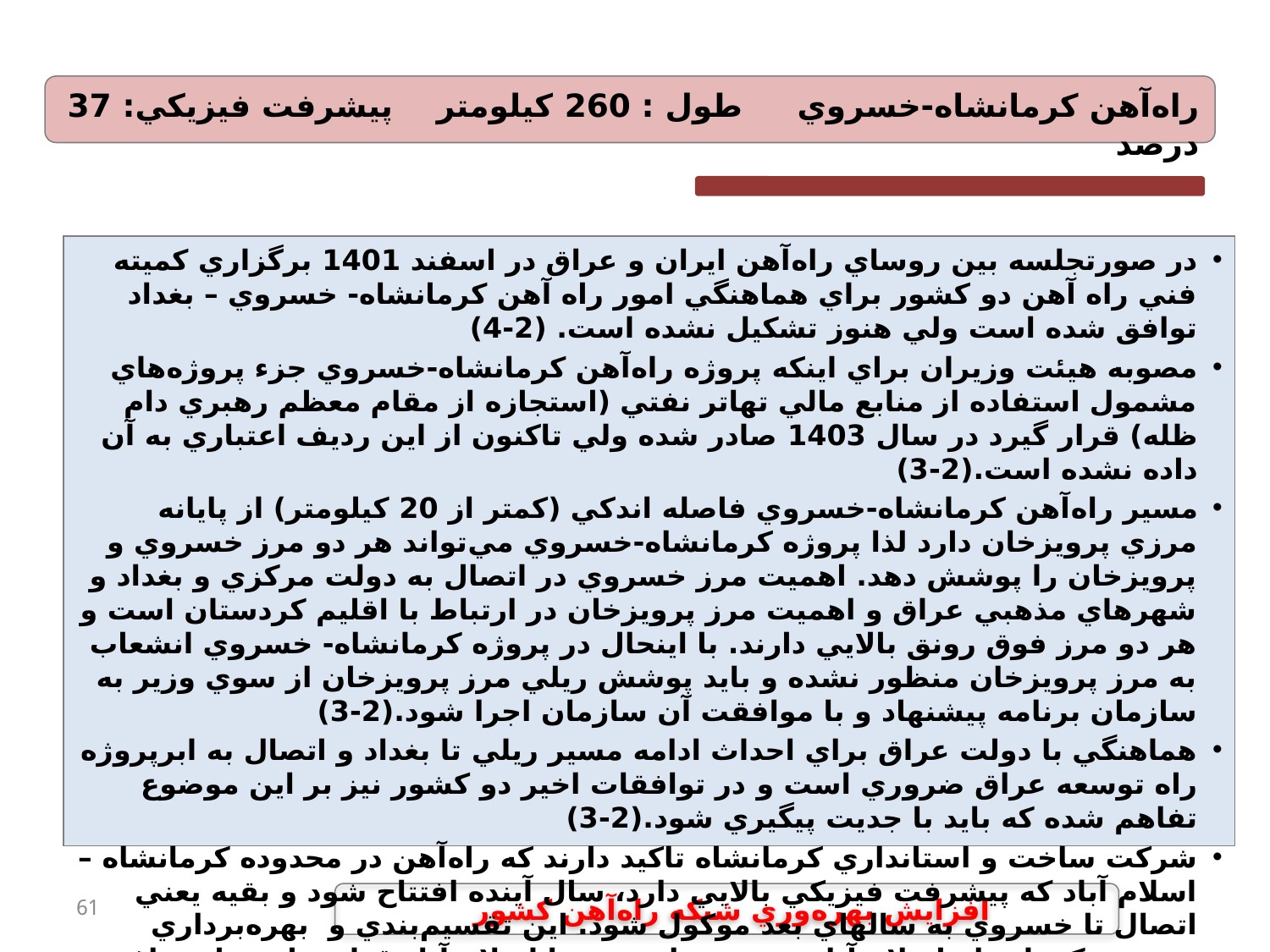

راه‌آهن كرمانشاه-خسروي     طول : 260 كيلومتر    پيشرفت فيزيكي: 37 درصد
در صورتجلسه بين روساي راه‌آهن ايران و عراق در اسفند 1401 برگزاري كميته فني راه آهن دو كشور براي هماهنگي امور راه آهن كرمانشاه- خسروي – بغداد  توافق شده است ولي هنوز تشكيل نشده است. (2-4)
مصوبه هيئت وزيران براي اينكه پروژه راه‌آهن كرمانشاه-خسروي جزء پروژه‌هاي مشمول استفاده از منابع مالي تهاتر نفتي (استجازه از مقام معظم رهبري دام ظله) قرار گيرد در سال 1403 صادر شده ولي تاكنون از اين رديف اعتباري به آن داده نشده است.(2-3)
مسير راه‌آهن كرمانشاه-خسروي فاصله اندكي (كمتر از 20 كيلومتر) از پايانه مرزي پرويزخان دارد لذا پروژه كرمانشاه-خسروي مي‌تواند هر دو مرز خسروي و پرويزخان را پوشش دهد. اهميت مرز خسروي در اتصال به دولت مركزي و بغداد و شهرهاي مذهبي عراق و اهميت مرز پرويزخان در ارتباط با اقليم كردستان است و هر دو مرز فوق رونق بالايي دارند. با اينحال در پروژه كرمانشاه- خسروي انشعاب به مرز پرويزخان منظور نشده و بايد پوشش ريلي مرز پرويزخان از سوي وزير به سازمان برنامه پيشنهاد و با موافقت آن سازمان اجرا شود.(2-3)
هماهنگي با دولت عراق براي احداث ادامه مسير ريلي تا بغداد و اتصال به ابرپروژه راه توسعه عراق ضروري است و در توافقات اخير دو كشور نيز بر اين موضوع تفاهم شده که بايد با جديت پيگيري شود.(2-3)
شركت ساخت و استانداري كرمانشاه تاكيد دارند كه راه‌آهن در محدوده كرمانشاه – اسلام آباد كه پيشرفت فيزيكي بالايي دارد، سال آينده افتتاح شود و بقيه يعني اتصال تا خسروي به سالهاي بعد موكول شود. اين تقسيم‌بندي و  بهره‌برداري محدوده كرمانشاه-اسلام آباد بي‌معني است زيرا اسلام آباد قطب باري يا مسافري نيست و تسريع در تكميل طرح تا مرز منطقي است.(2-3)
61